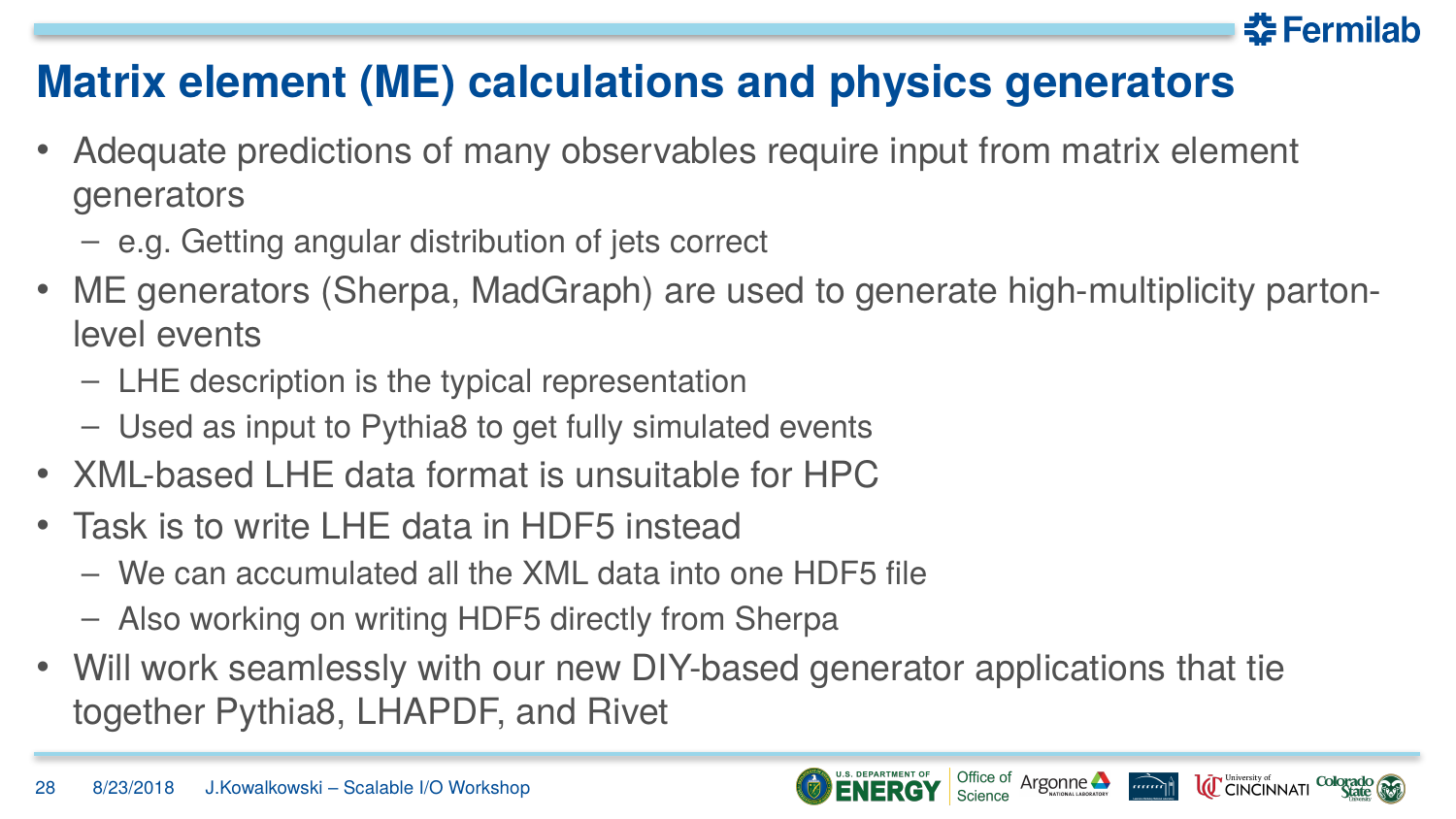

# Matrix element (ME) calculations and physics generators
Adequate predictions of many observables require input from matrix element generators
e.g. Getting angular distribution of jets correct
ME generators (Sherpa, MadGraph) are used to generate high-multiplicity parton-level events
LHE description is the typical representation
Used as input to Pythia8 to get fully simulated events
XML-based LHE data format is unsuitable for HPC
Task is to write LHE data in HDF5 instead
We can accumulated all the XML data into one HDF5 file
Also working on writing HDF5 directly from Sherpa
Will work seamlessly with our new DIY-based generator applications that tie together Pythia8, LHAPDF, and Rivet
28
8/23/2018
J.Kowalkowski – Scalable I/O Workshop